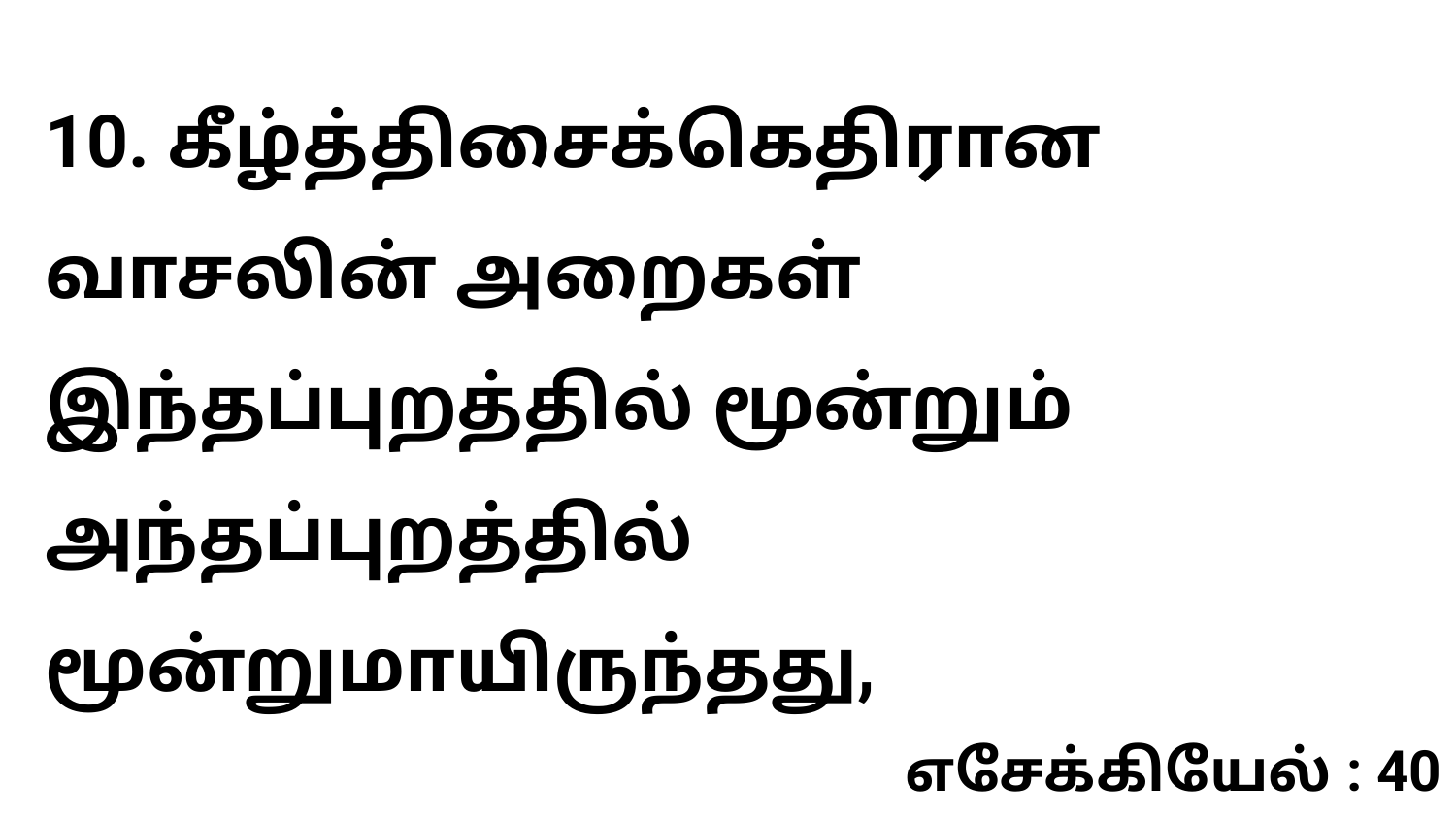

10. கீழ்த்திசைக்கெதிரான வாசலின் அறைகள் இந்தப்புறத்தில் மூன்றும் அந்தப்புறத்தில் மூன்றுமாயிருந்தது,
எசேக்கியேல் : 40